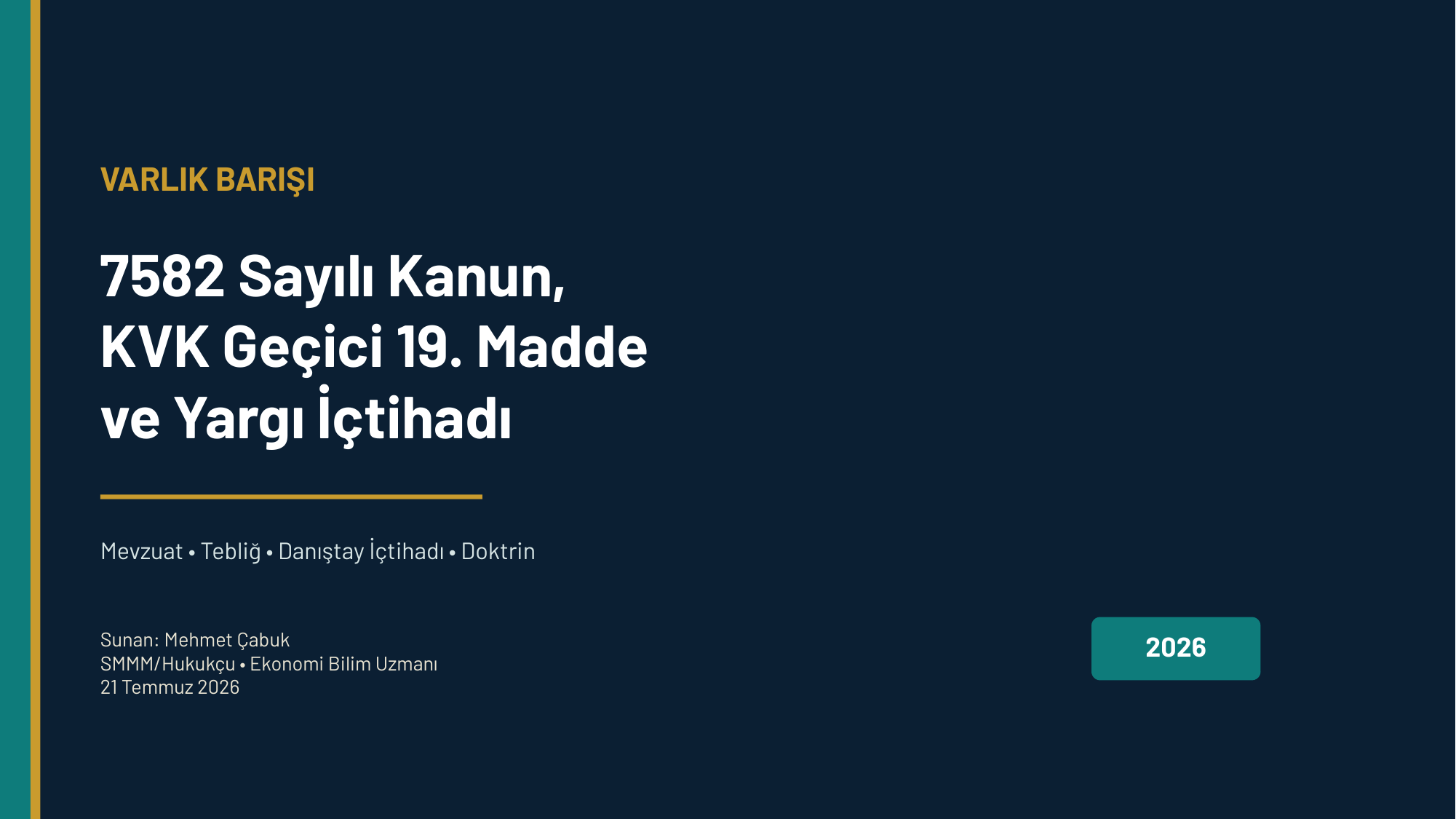

VARLIK BARIŞI
7582 Sayılı Kanun,
KVK Geçici 19. Madde
ve Yargı İçtihadı

Mevzuat • Tebliğ • Danıştay İçtihadı • Doktrin

Sunan: Mehmet Çabuk
SMMM/Hukukçu • Ekonomi Bilim Uzmanı
21 Temmuz 2026
2026